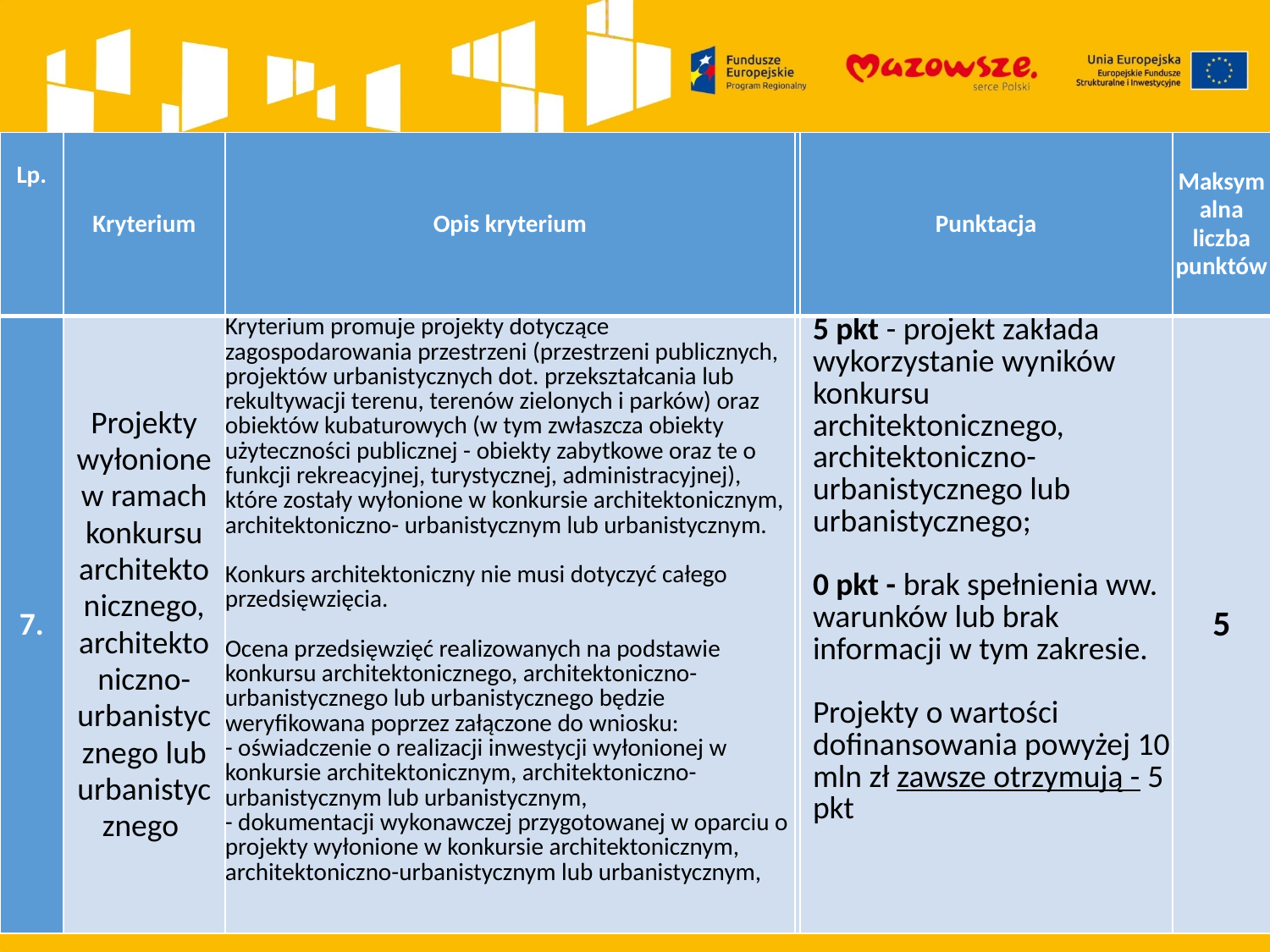

| Lp. | Kryterium | Opis kryterium |  | Punktacja | Maksymalna liczba punktów |
| --- | --- | --- | --- | --- | --- |
| 7. | Projekty wyłonione w ramach konkursu architektonicznego, architektoniczno-urbanistycznego lub urbanistycznego | Kryterium promuje projekty dotyczące zagospodarowania przestrzeni (przestrzeni publicznych, projektów urbanistycznych dot. przekształcania lub rekultywacji terenu, terenów zielonych i parków) oraz obiektów kubaturowych (w tym zwłaszcza obiekty użyteczności publicznej - obiekty zabytkowe oraz te o funkcji rekreacyjnej, turystycznej, administracyjnej), które zostały wyłonione w konkursie architektonicznym, architektoniczno- urbanistycznym lub urbanistycznym.   Konkurs architektoniczny nie musi dotyczyć całego przedsięwzięcia.   Ocena przedsięwzięć realizowanych na podstawie konkursu architektonicznego, architektoniczno-urbanistycznego lub urbanistycznego będzie weryfikowana poprzez załączone do wniosku: - oświadczenie o realizacji inwestycji wyłonionej w konkursie architektonicznym, architektoniczno-urbanistycznym lub urbanistycznym, - dokumentacji wykonawczej przygotowanej w oparciu o projekty wyłonione w konkursie architektonicznym, architektoniczno-urbanistycznym lub urbanistycznym, |  | 5 pkt - projekt zakłada wykorzystanie wyników konkursu architektonicznego, architektoniczno-urbanistycznego lub urbanistycznego;   0 pkt - brak spełnienia ww. warunków lub brak informacji w tym zakresie.   Projekty o wartości dofinansowania powyżej 10 mln zł zawsze otrzymują - 5 pkt | 5 |